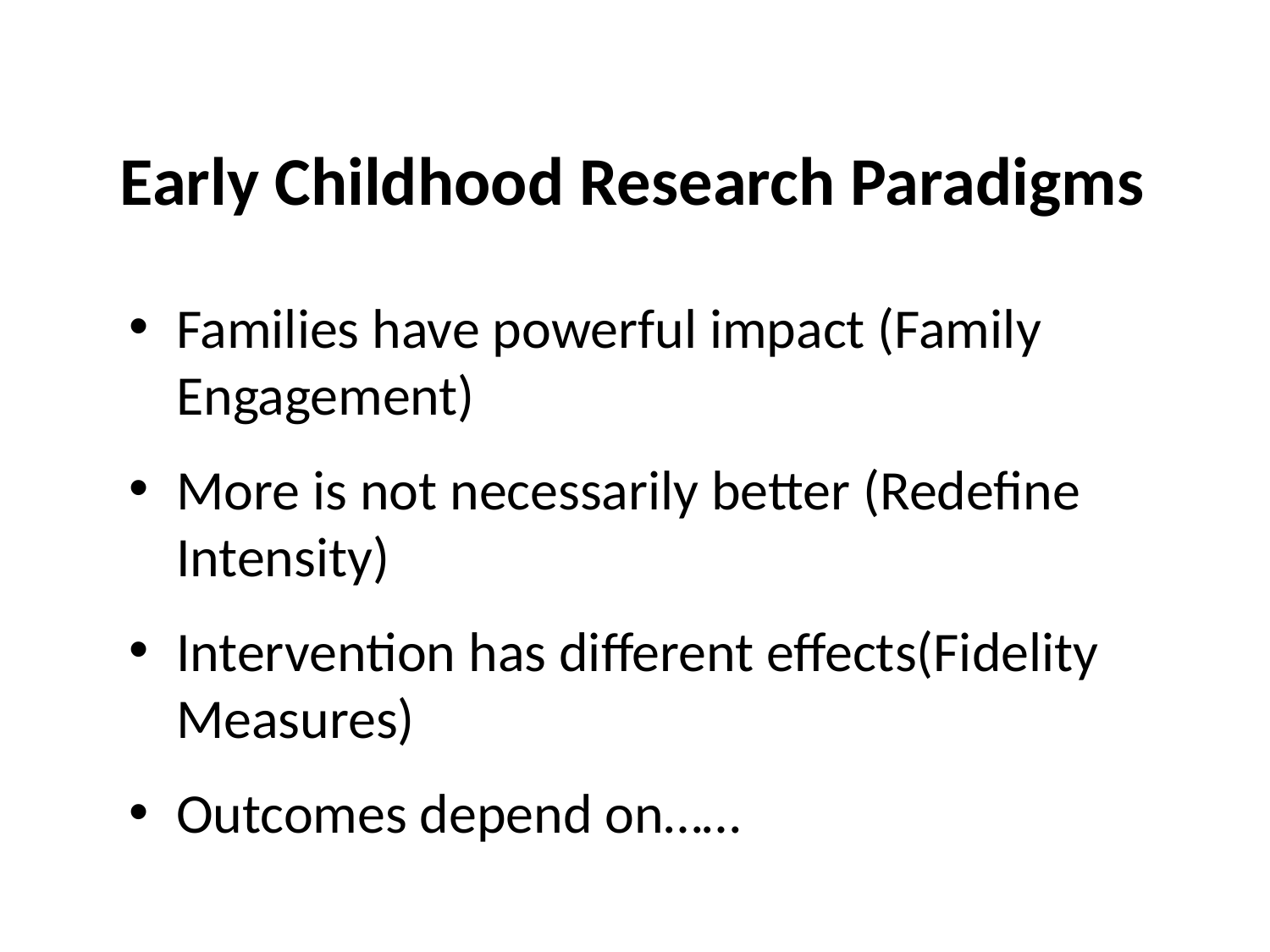

# Early Childhood Research Paradigms
Families have powerful impact (Family Engagement)
More is not necessarily better (Redefine Intensity)
Intervention has different effects(Fidelity Measures)
Outcomes depend on……